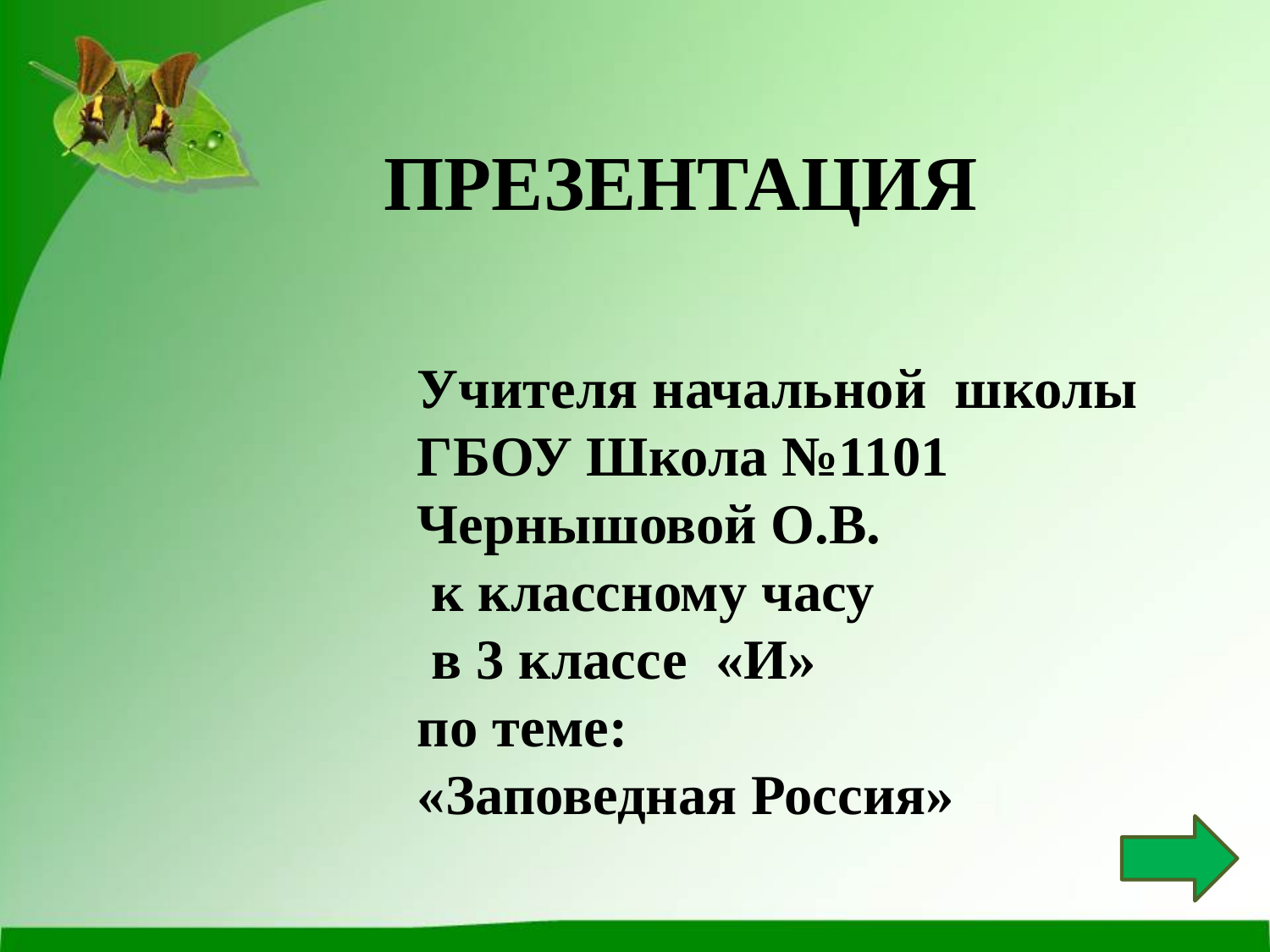

ПРЕЗЕНТАЦИЯ
Учителя начальной  школы ГБОУ Школа №1101
Чернышовой О.В.
 к классному часу
 в 3 классе  «И»
по теме:
«Заповедная Россия»